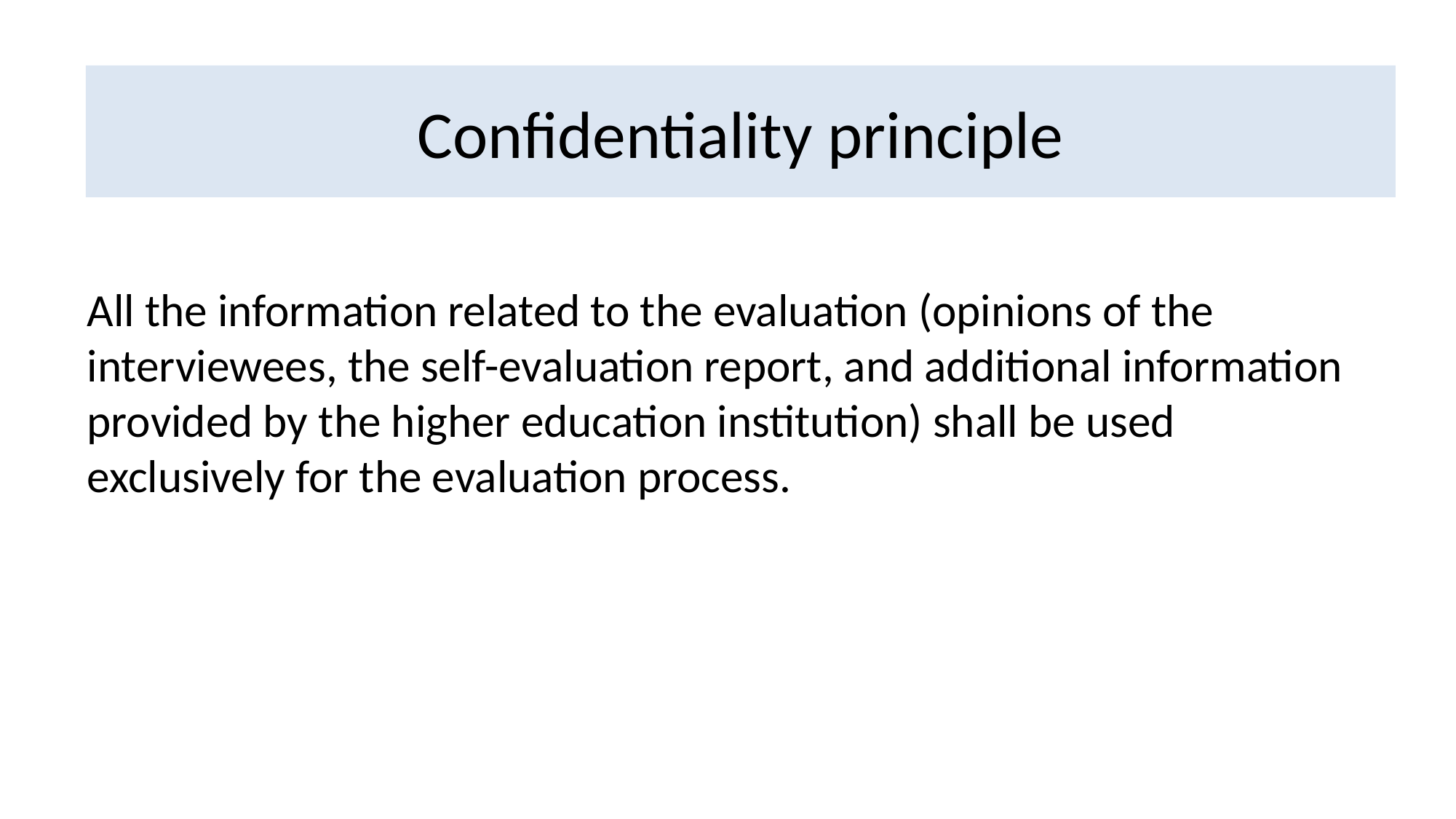

# Confidentiality principle

All the information related to the evaluation (opinions of the interviewees, the self-evaluation report, and additional information provided by the higher education institution) shall be used exclusively for the evaluation process.